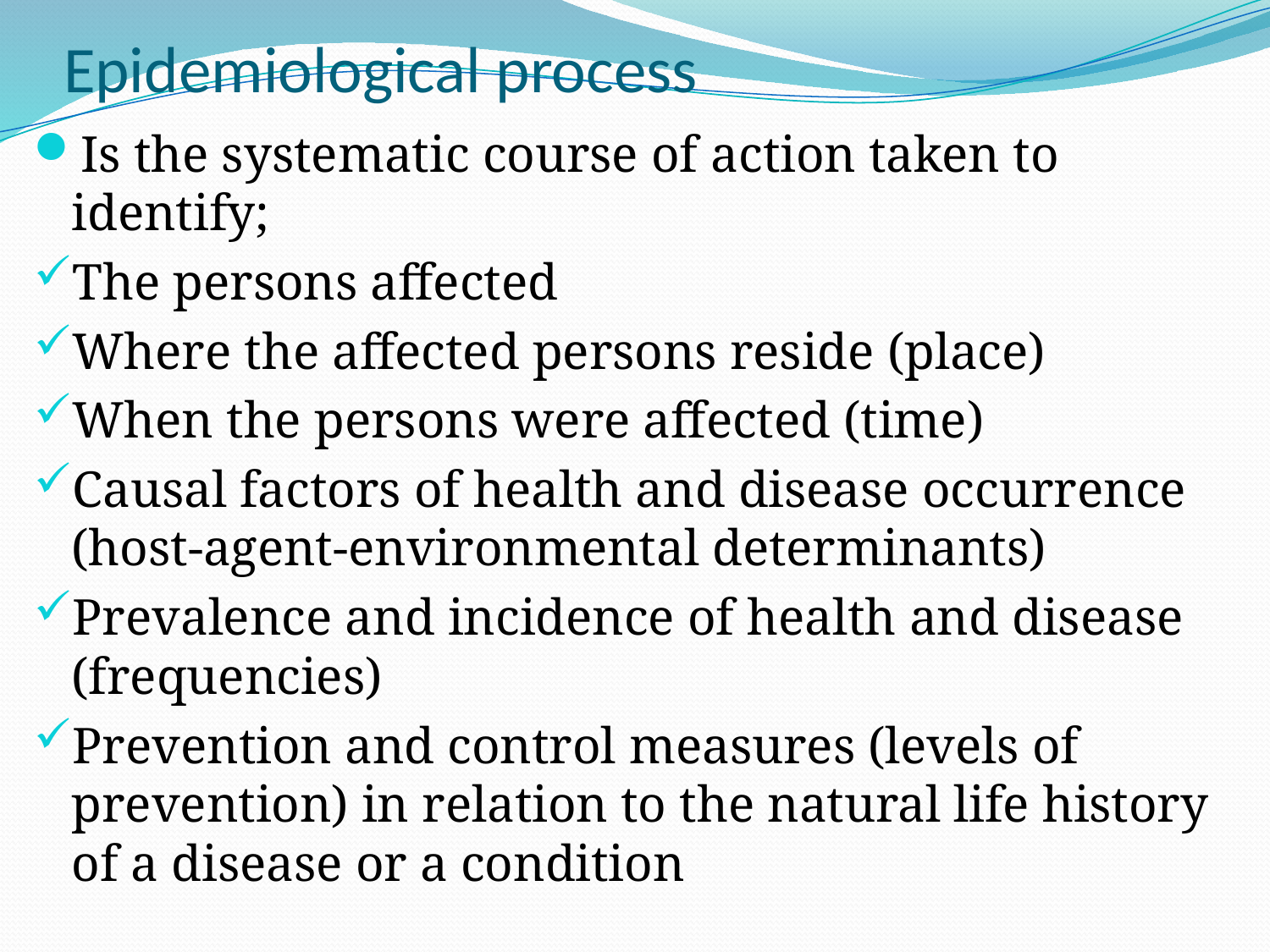

# Epidemiological process
Is the systematic course of action taken to identify;
The persons affected
Where the affected persons reside (place)
When the persons were affected (time)
Causal factors of health and disease occurrence (host-agent-environmental determinants)
Prevalence and incidence of health and disease (frequencies)
Prevention and control measures (levels of prevention) in relation to the natural life history of a disease or a condition